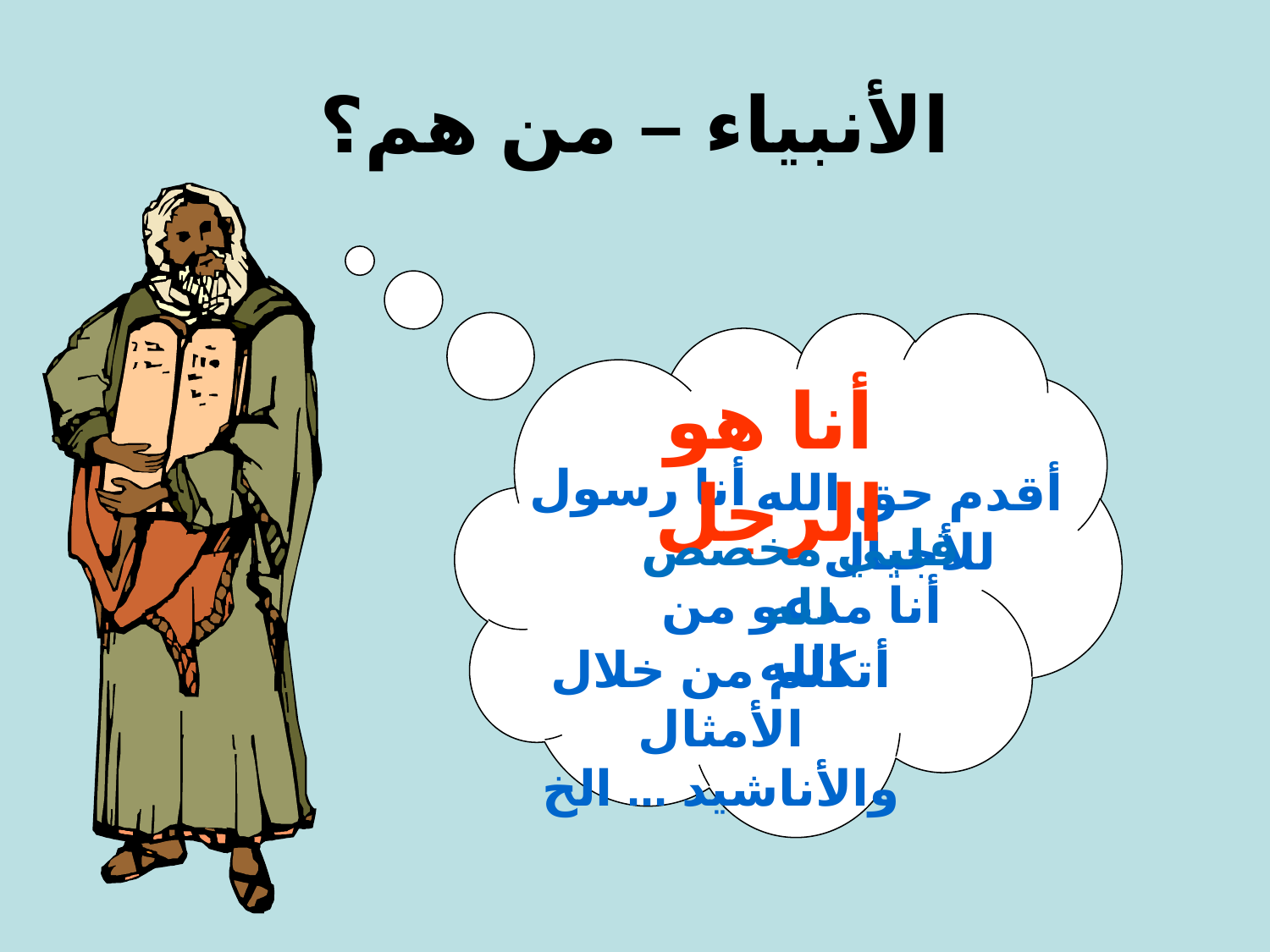

# الأنبياء – من هم؟

أنا هو الرجل
أنا رسول
أقدم حق الله للأجيال
قلبي مخصص لله
أنا مدعو من الله
أتكلم من خلال الأمثال والأناشيد ... الخ